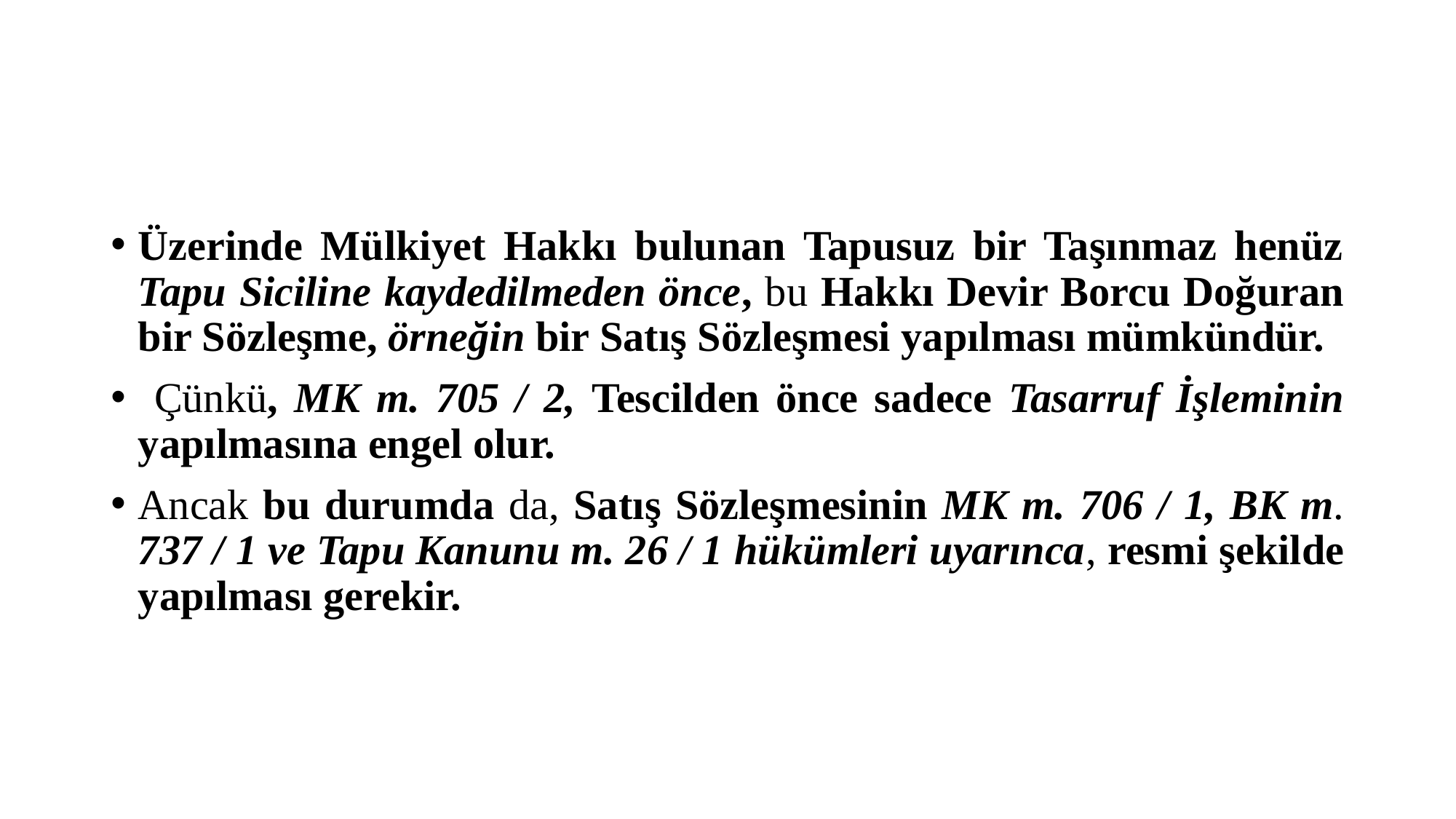

#
Üzerinde Mülkiyet Hakkı bulunan Tapusuz bir Taşınmaz henüz Tapu Siciline kaydedilmeden önce, bu Hakkı Devir Borcu Doğuran bir Sözleşme, örneğin bir Satış Sözleşmesi yapılması mümkündür.
 Çünkü, MK m. 705 / 2, Tescilden önce sadece Tasarruf İşleminin yapılmasına engel olur.
Ancak bu durumda da, Satış Sözleşmesinin MK m. 706 / 1, BK m. 737 / 1 ve Tapu Kanunu m. 26 / 1 hükümleri uyarınca, resmi şekilde yapılması gerekir.